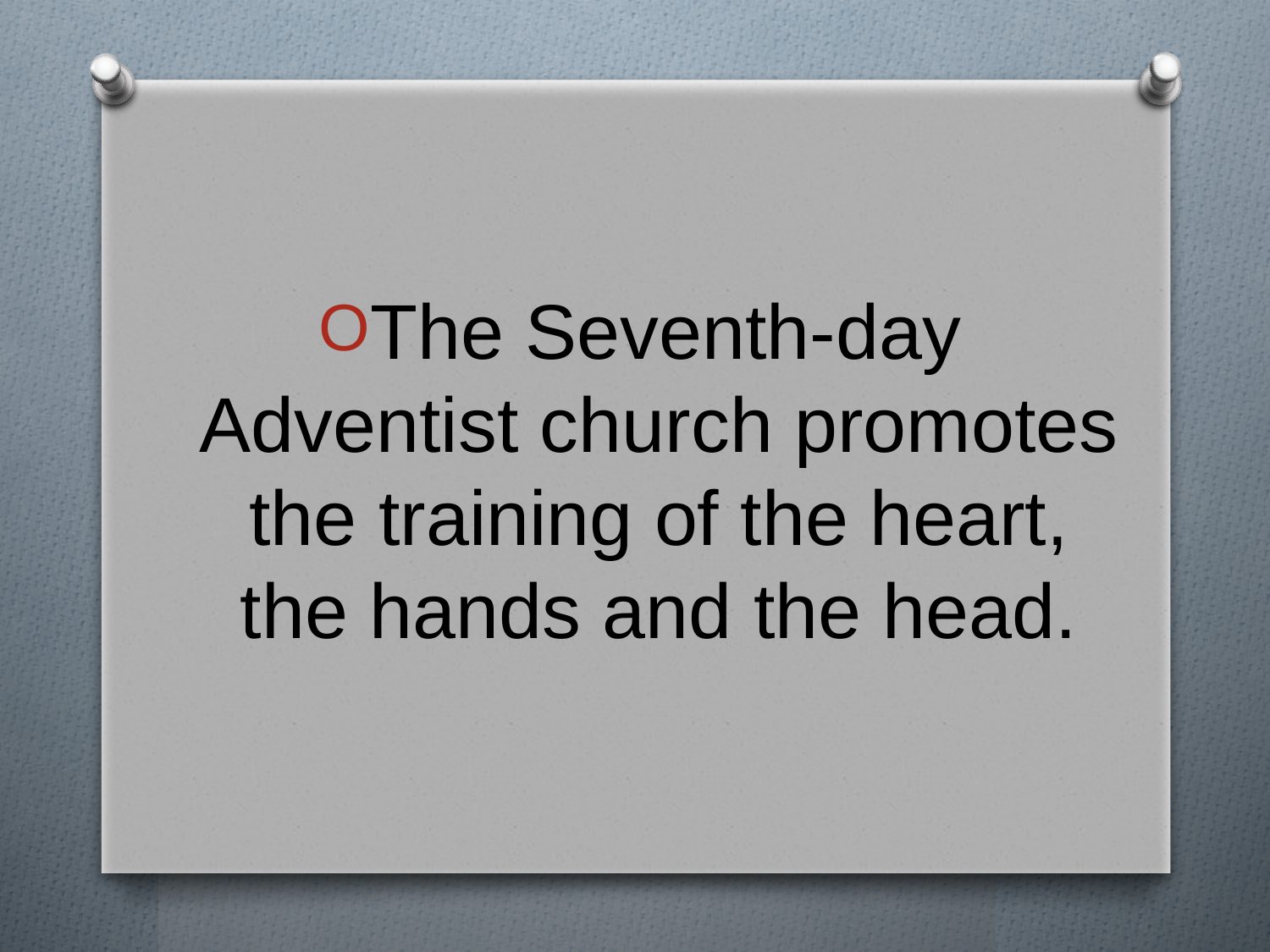

The Seventh-day Adventist church promotes the training of the heart, the hands and the head.